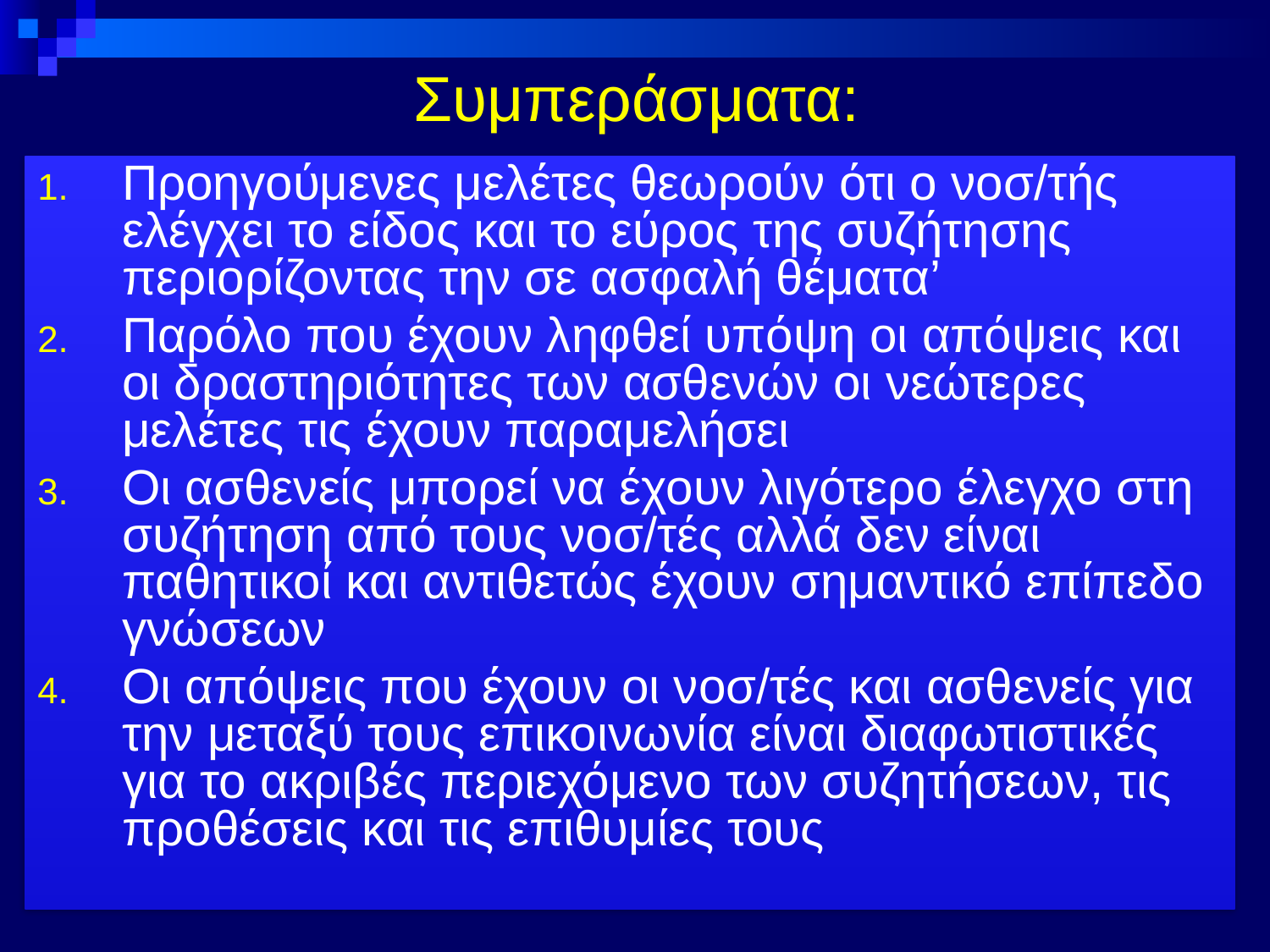

# Συμπεράσματα:
Προηγούμενες μελέτες θεωρούν ότι ο νοσ/τής ελέγχει το είδος και το εύρος της συζήτησης περιορίζοντας την σε ασφαλή θέματα’
Παρόλο που έχουν ληφθεί υπόψη οι απόψεις και οι δραστηριότητες των ασθενών οι νεώτερες μελέτες τις έχουν παραμελήσει
Οι ασθενείς μπορεί να έχουν λιγότερο έλεγχο στη συζήτηση από τους νοσ/τές αλλά δεν είναι παθητικοί και αντιθετώς έχουν σημαντικό επίπεδο γνώσεων
Οι απόψεις που έχουν οι νοσ/τές και ασθενείς για την μεταξύ τους επικοινωνία είναι διαφωτιστικές για το ακριβές περιεχόμενο των συζητήσεων, τις προθέσεις και τις επιθυμίες τους